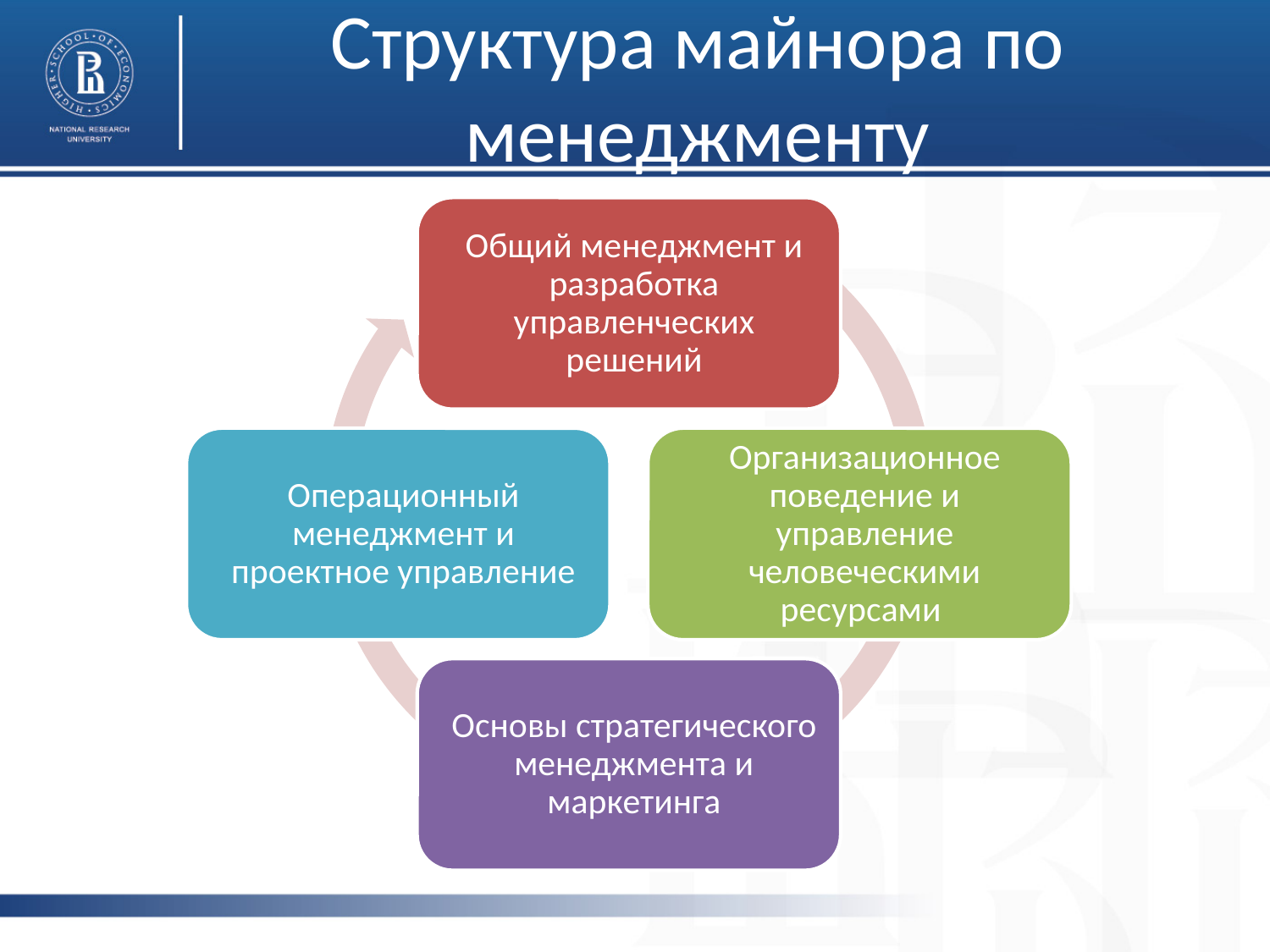

# Структура майнора по менеджменту
Общий менеджмент и разработка управленческих решений
Организационное поведение и управление человеческими ресурсами
Основы стратегического менеджмента и маркетинга
Операционный менеджмент и проектное управление